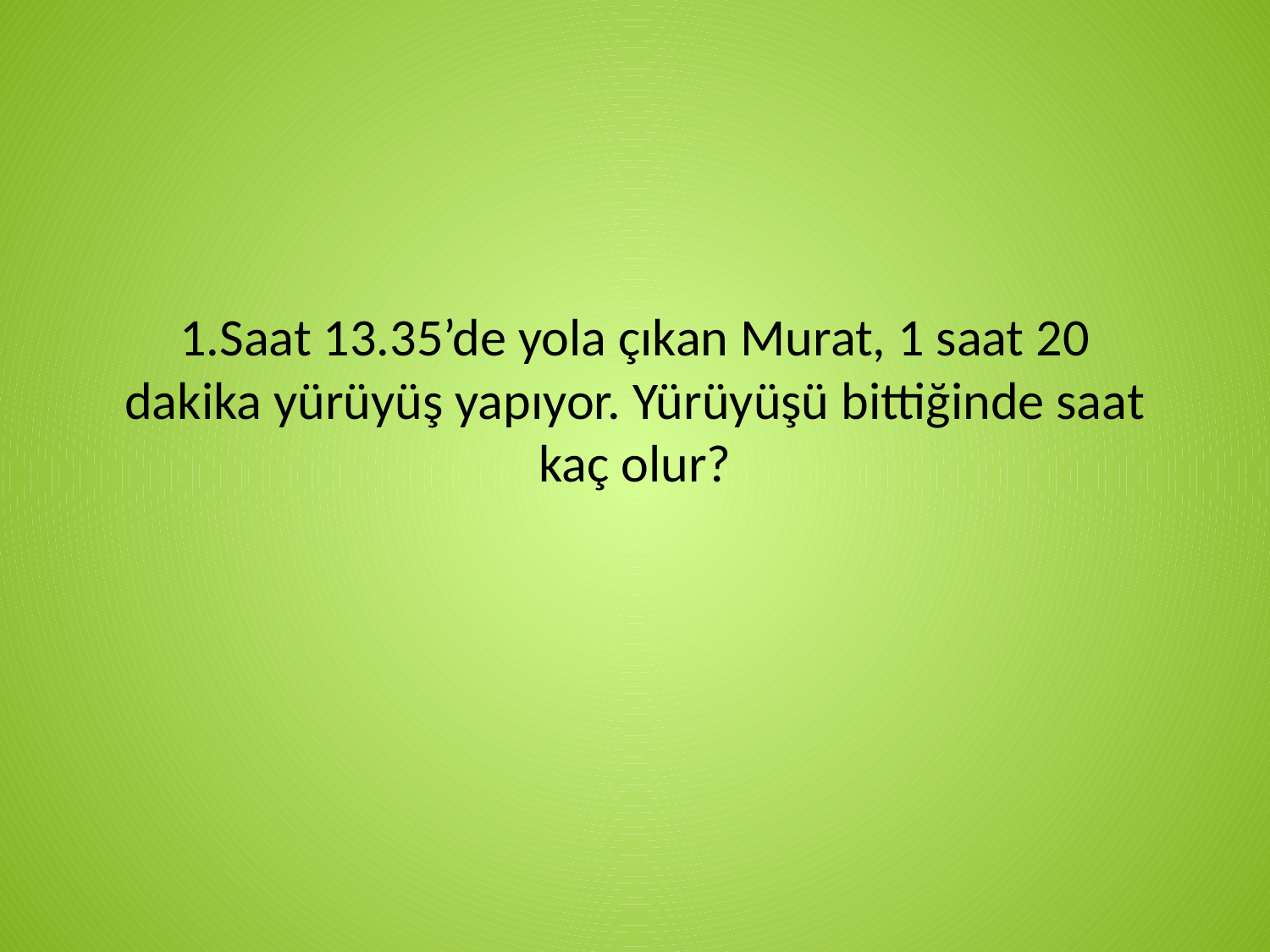

# 1.Saat 13.35’de yola çıkan Murat, 1 saat 20 dakika yürüyüş yapıyor. Yürüyüşü bittiğinde saat kaç olur?